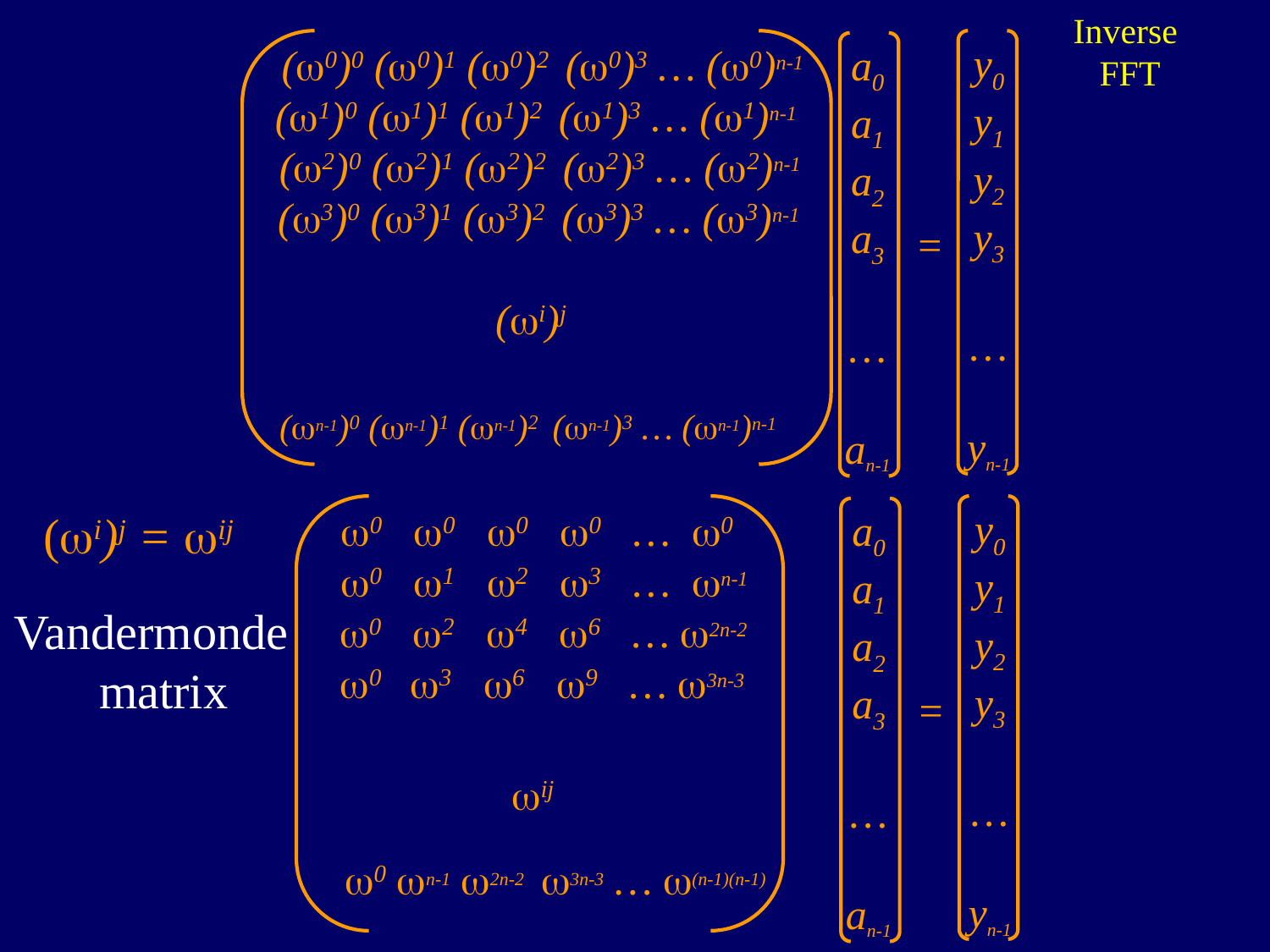

Inverse
FFT

y0
y1
y2
y3

…

yn-1

a0
a1
a2
a3

…

an-1
(ω0)0 (ω0)1 (ω0)2  (ω0)3 … (ω0)n-1

(ω1)0 (ω1)1 (ω1)2  (ω1)3 … (ω1)n-1
(ω2)0 (ω2)1 (ω2)2  (ω2)3 … (ω2)n-1
(ω3)0 (ω3)1 (ω3)2  (ω3)3 … (ω3)n-1
=
(ωi)j
(ωn-1)0 (ωn-1)1 (ωn-1)2  (ωn-1)3 … (ωn-1)n-1

y0
y1
y2
y3

…

yn-1

a0
a1
a2
a3

…

an-1
ω0   ω0   ω0   ω0   …  ω0

ω0   ω1   ω2   ω3   …  ωn-1
ω0   ω2   ω4   ω6   … ω2n-2
ω0    ω3   ω6   ω9   … ω3n-3
=
ω0 ωn-1 ω2n-2  ω3n-3 … ω(n-1)(n-1)
ωij
(ωi)j = ωij
Vandermonde
matrix